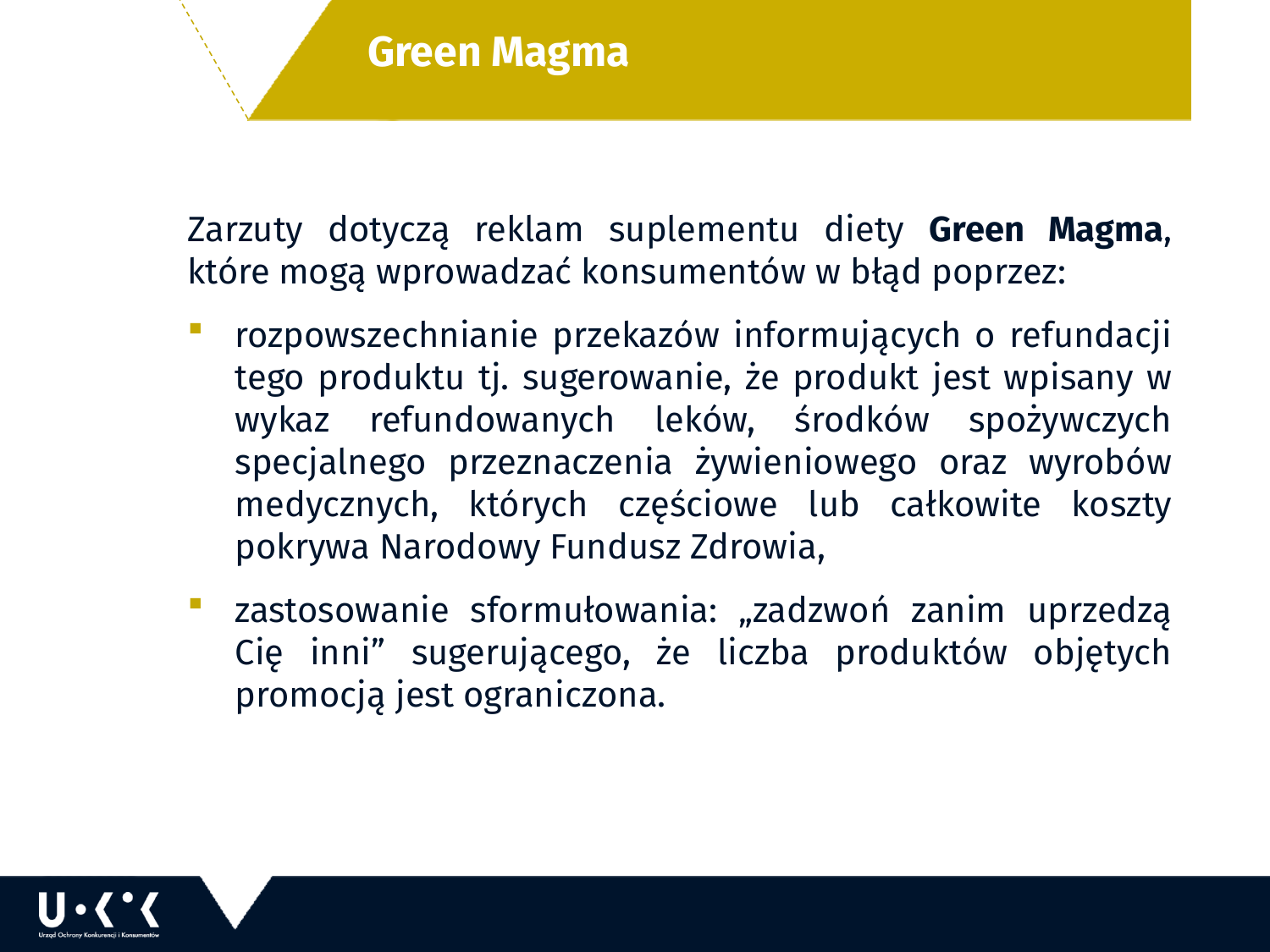

Green Magma

Zarzuty dotyczą reklam suplementu diety Green Magma, które mogą wprowadzać konsumentów w błąd poprzez:
rozpowszechnianie przekazów informujących o refundacji tego produktu tj. sugerowanie, że produkt jest wpisany w wykaz refundowanych leków, środków spożywczych specjalnego przeznaczenia żywieniowego oraz wyrobów medycznych, których częściowe lub całkowite koszty pokrywa Narodowy Fundusz Zdrowia,
zastosowanie sformułowania: „zadzwoń zanim uprzedzą Cię inni” sugerującego, że liczba produktów objętych promocją jest ograniczona.